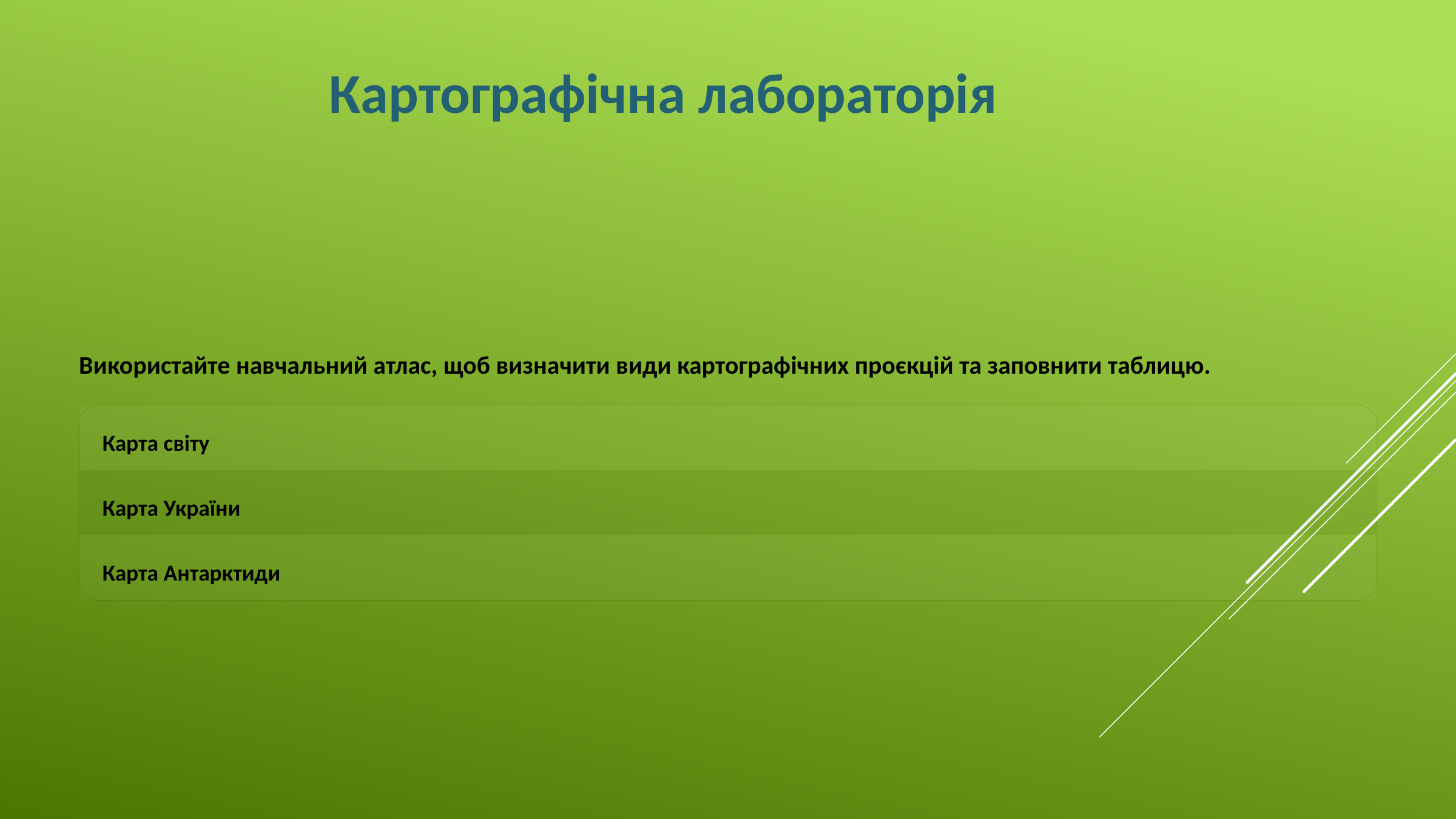

Картографічна лабораторія
Використайте навчальний атлас, щоб визначити види картографічних проєкцій та заповнити таблицю.

Карта світу

Карта України

Карта Антарктиди